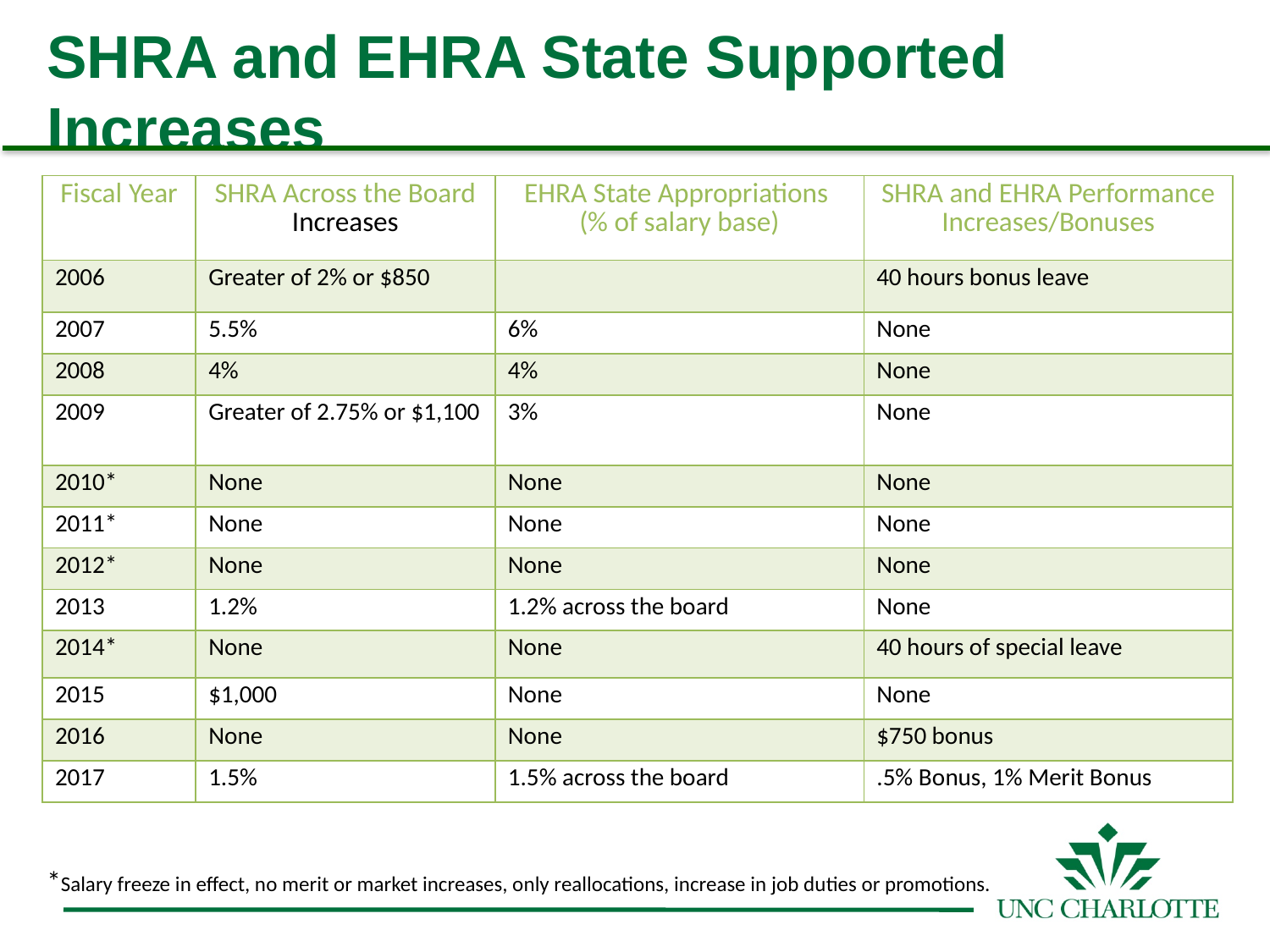

# SHRA and EHRA State Supported Increases
| Fiscal Year | SHRA Across the Board Increases | EHRA State Appropriations (% of salary base) | SHRA and EHRA Performance Increases/Bonuses |
| --- | --- | --- | --- |
| 2006 | Greater of 2% or $850 |  | 40 hours bonus leave |
| 2007 | 5.5% | 6% | None |
| 2008 | 4% | 4% | None |
| 2009 | Greater of 2.75% or $1,100 | 3% | None |
| 2010\* | None | None | None |
| 2011\* | None | None | None |
| 2012\* | None | None | None |
| 2013 | 1.2% | 1.2% across the board | None |
| 2014\* | None | None | 40 hours of special leave |
| 2015 | $1,000 | None | None |
| 2016 | None | None | $750 bonus |
| 2017 | 1.5% | 1.5% across the board | .5% Bonus, 1% Merit Bonus |

*Salary freeze in effect, no merit or market increases, only reallocations, increase in job duties or promotions.